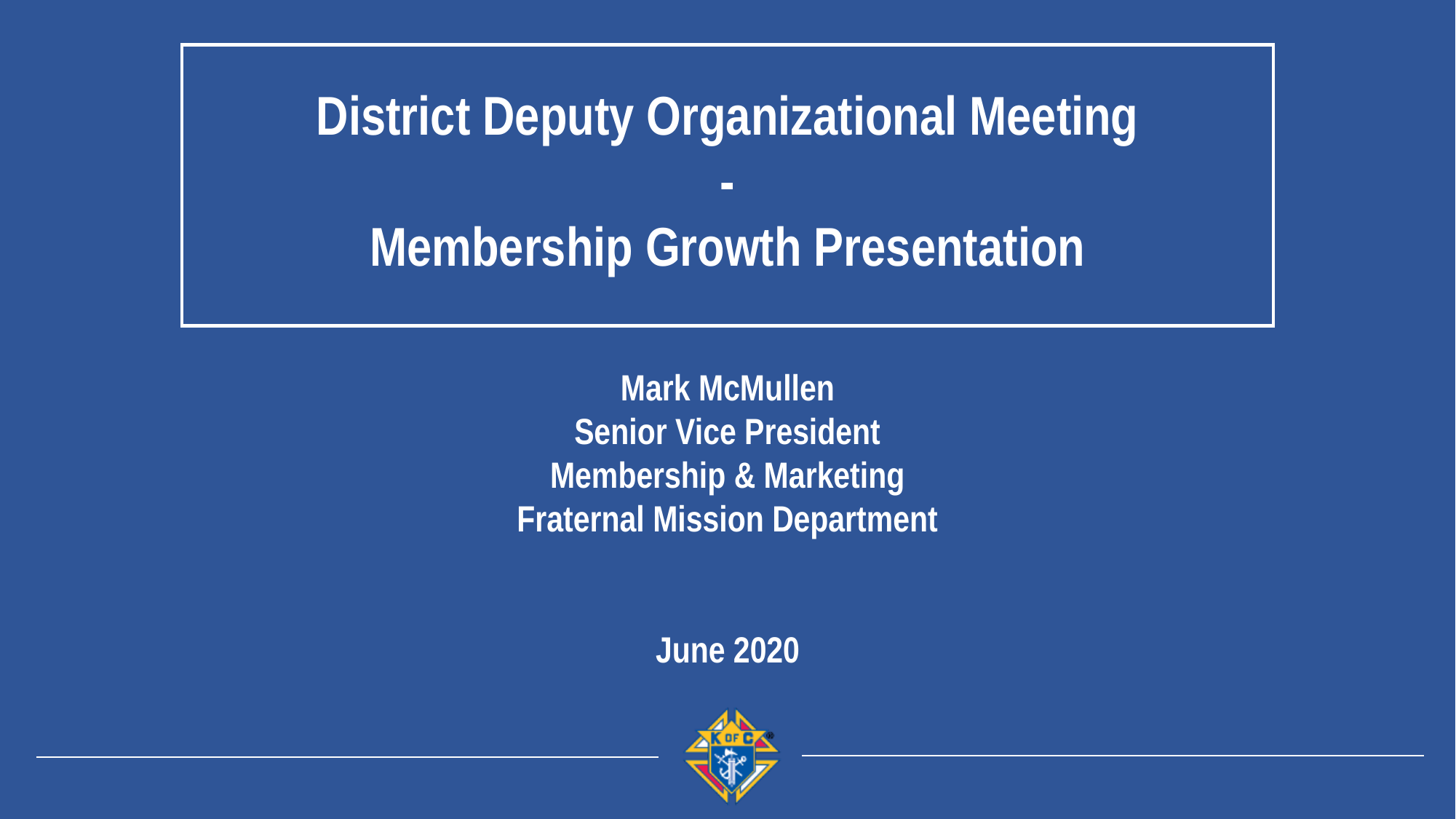

District Deputy Organizational Meeting
-
Membership Growth Presentation
Mark McMullen
Senior Vice President
Membership & Marketing
Fraternal Mission Department

June 2020